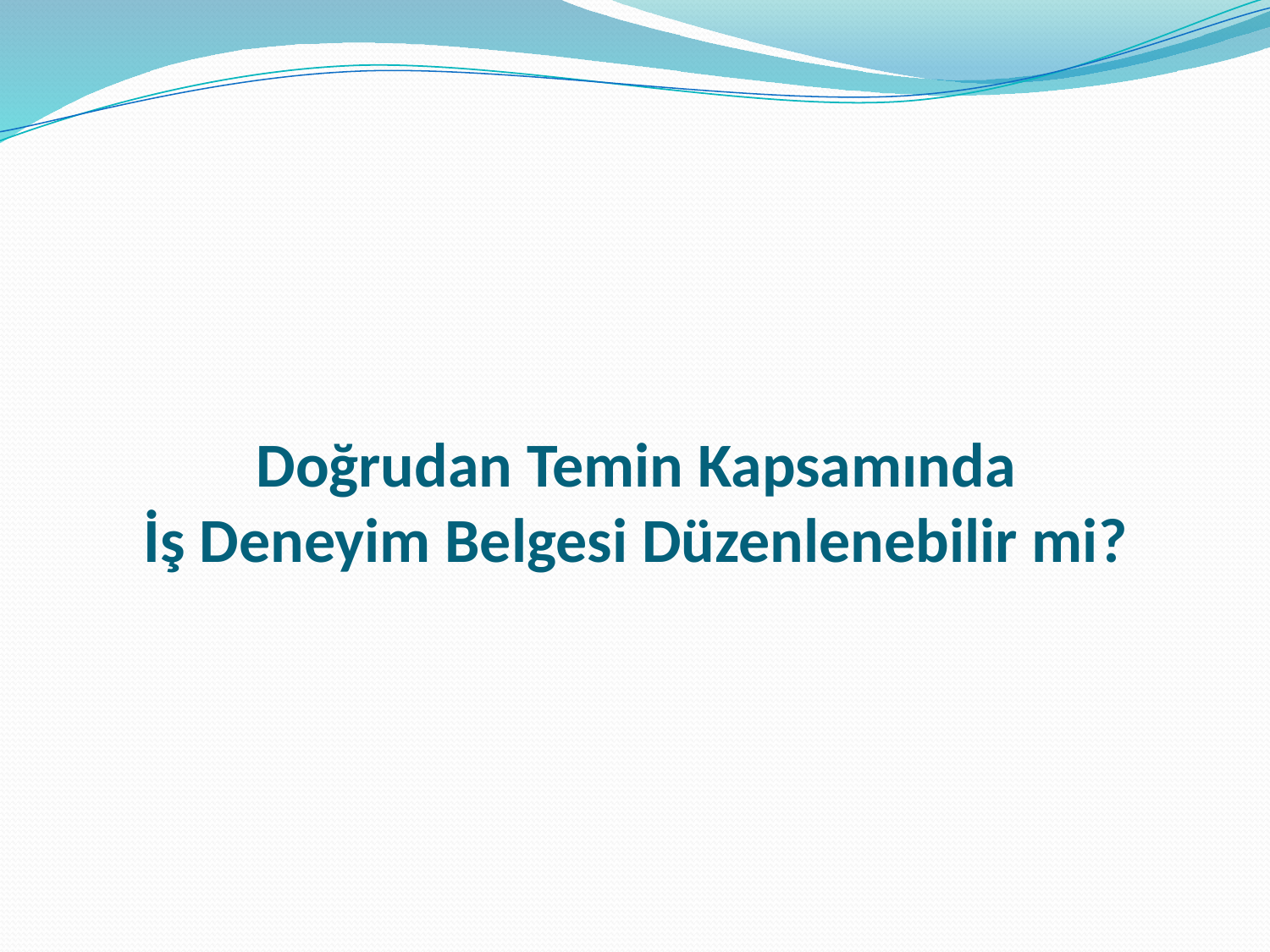

# Doğrudan Temin Kapsamında İş Deneyim Belgesi Düzenlenebilir mi?